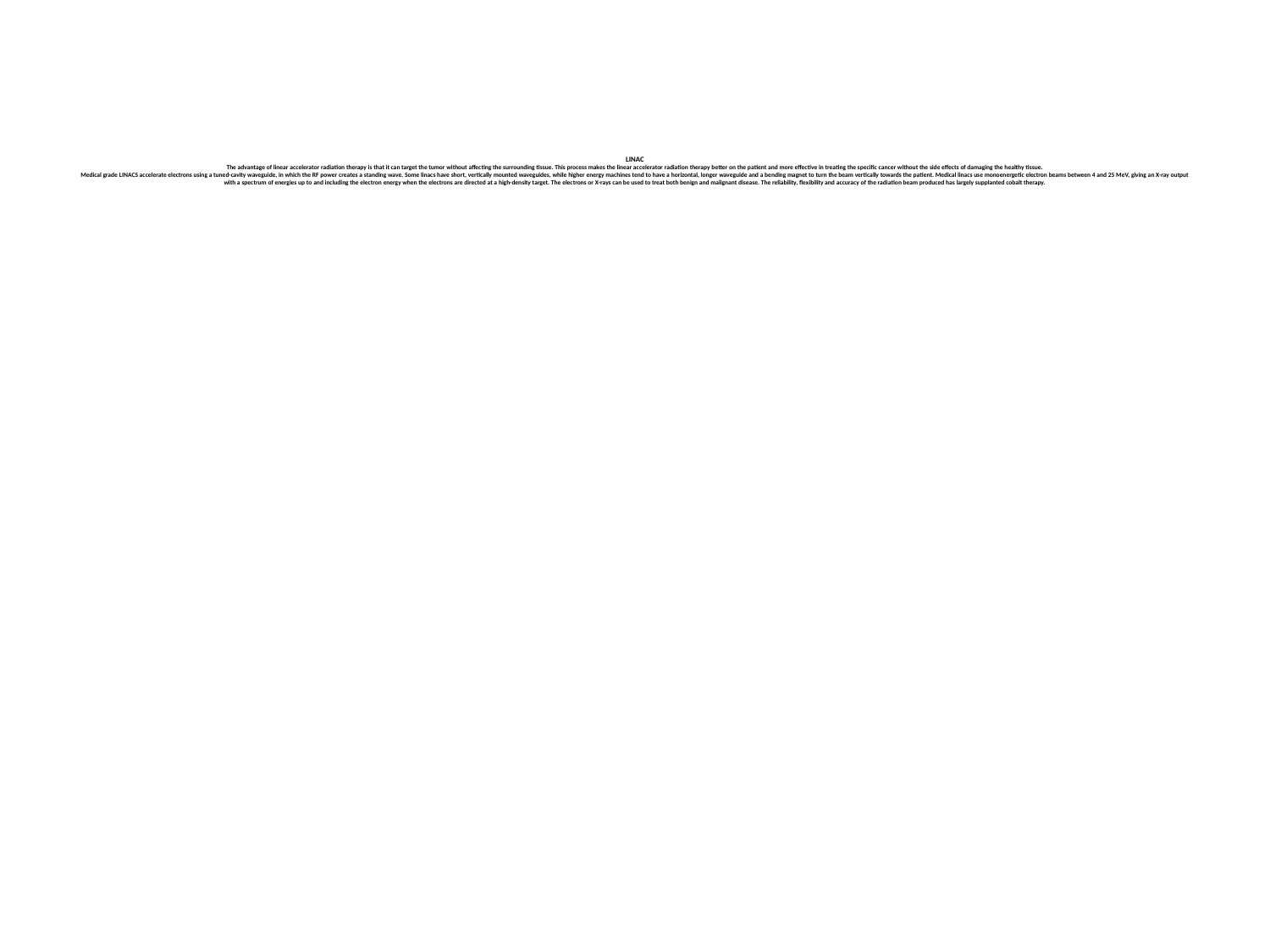

# LINAC The advantage of linear accelerator radiation therapy is that it can target the tumor without affecting the surrounding tissue. This process makes the linear accelerator radiation therapy better on the patient and more effective in treating the specific cancer without the side effects of damaging the healthy tissue. Medical grade LINACS accelerate electrons using a tuned-cavity waveguide, in which the RF power creates a standing wave. Some linacs have short, vertically mounted waveguides, while higher energy machines tend to have a horizontal, longer waveguide and a bending magnet to turn the beam vertically towards the patient. Medical linacs use monoenergetic electron beams between 4 and 25 MeV, giving an X-ray output with a spectrum of energies up to and including the electron energy when the electrons are directed at a high-density target. The electrons or X-rays can be used to treat both benign and malignant disease. The reliability, flexibility and accuracy of the radiation beam produced has largely supplanted cobalt therapy.